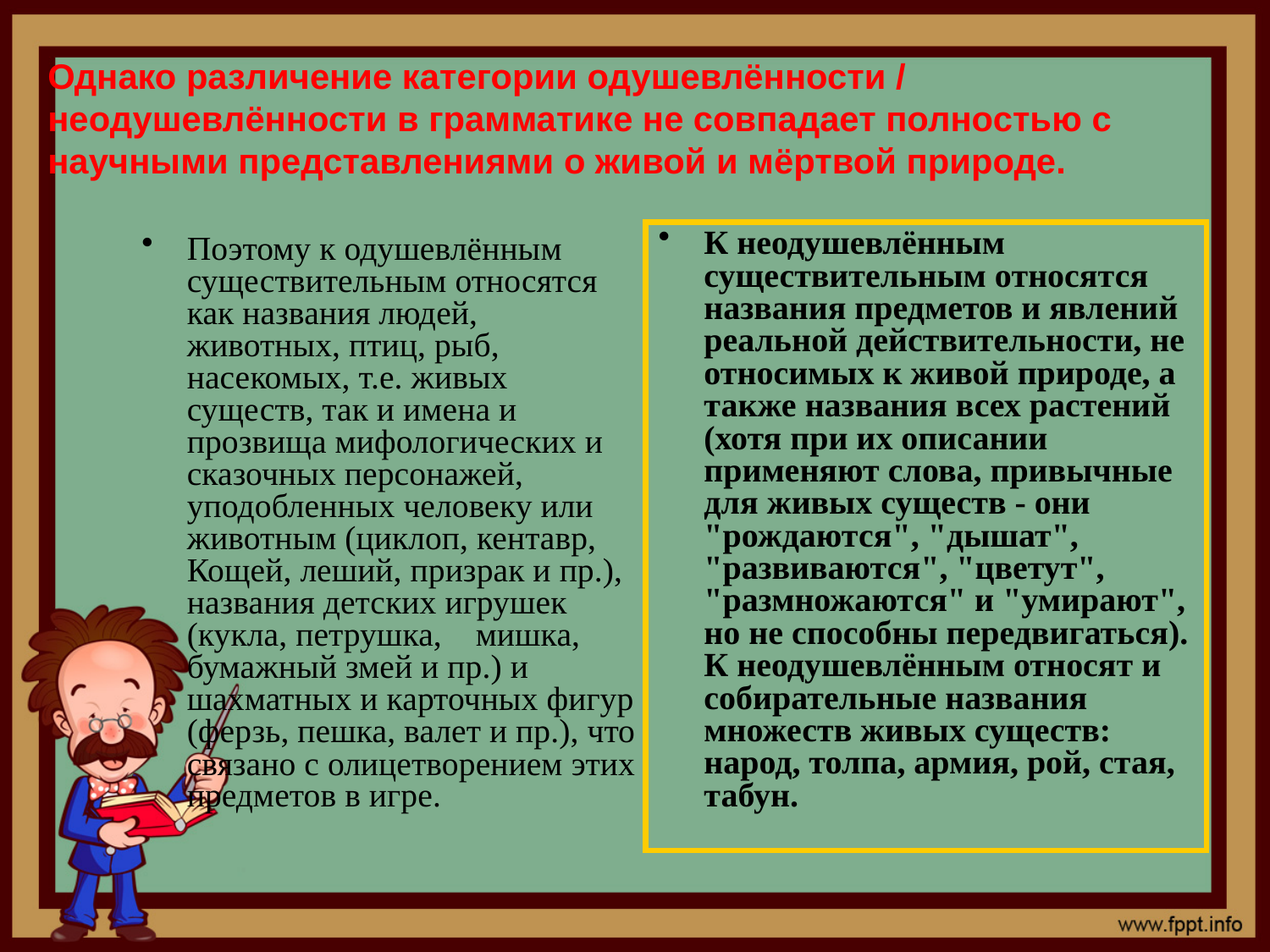

# Однако различение категории одушевлённости / неодушевлённости в грамматике не совпадает полностью с научными представлениями о живой и мёртвой природе.
К неодушевлённым существительным относятся названия предметов и явлений реальной действительности, не относимых к живой природе, а также названия всех растений (хотя при их описании применяют слова, привычные для живых существ - они "рождаются", "дышат", "развиваются", "цветут", "размножаются" и "умирают", но не способны передвигаться). К неодушевлённым относят и собирательные названия множеств живых существ: народ, толпа, армия, рой, стая, табун.

Поэтому к одушевлённым существительным относятся как названия людей, животных, птиц, рыб, насекомых, т.е. живых существ, так и имена и прозвища мифологических и сказочных персонажей, уподобленных человеку или животным (циклоп, кентавр, Кощей, леший, призрак и пр.), названия детских игрушек (кукла, петрушка,    мишка, бумажный змей и пр.) и шахматных и карточных фигур (ферзь, пешка, валет и пр.), что связано с олицетворением этих предметов в игре.